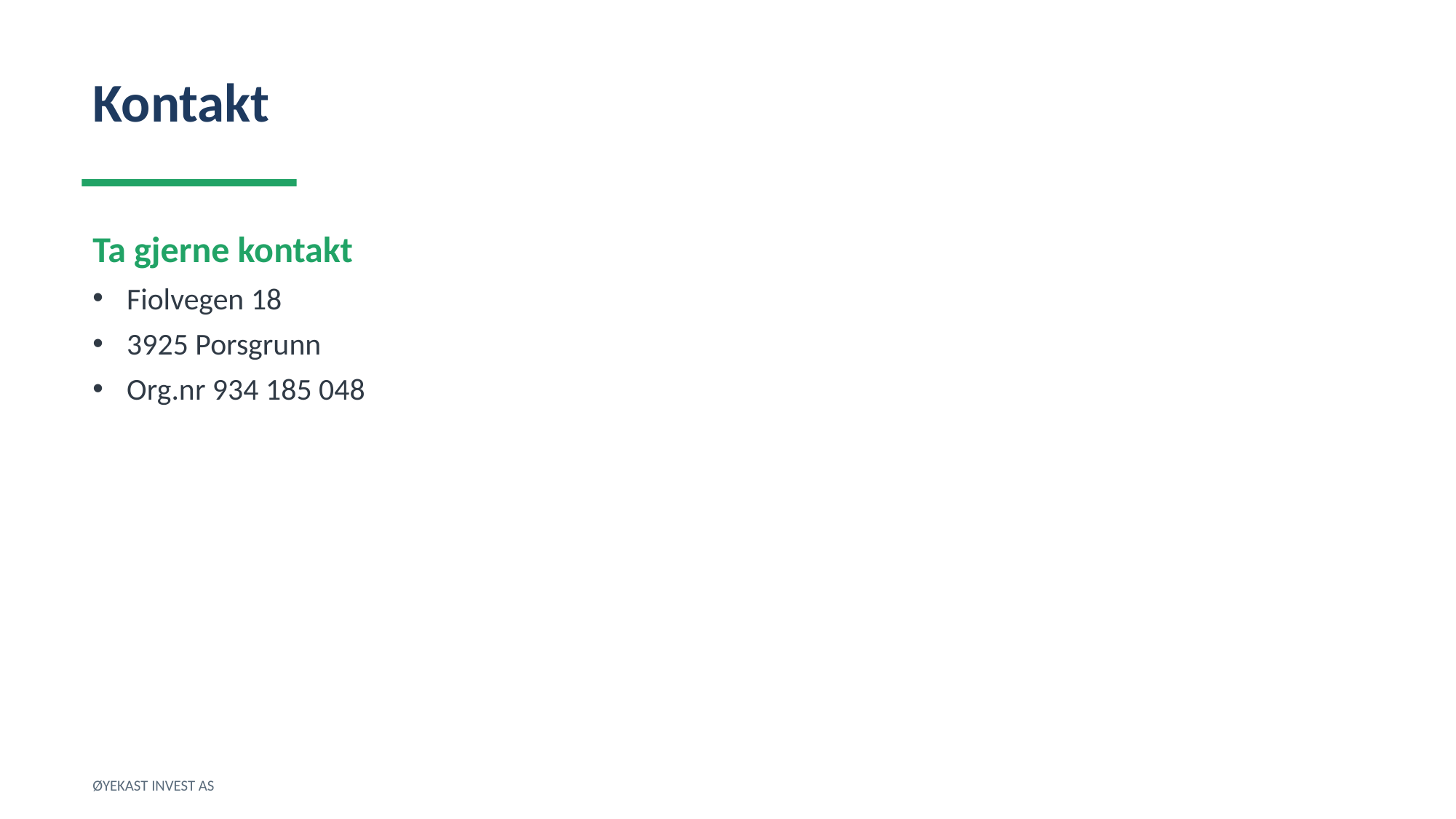

Kontakt

Ta gjerne kontakt
Fiolvegen 18
3925 Porsgrunn
Org.nr 934 185 048
ØYEKAST INVEST AS